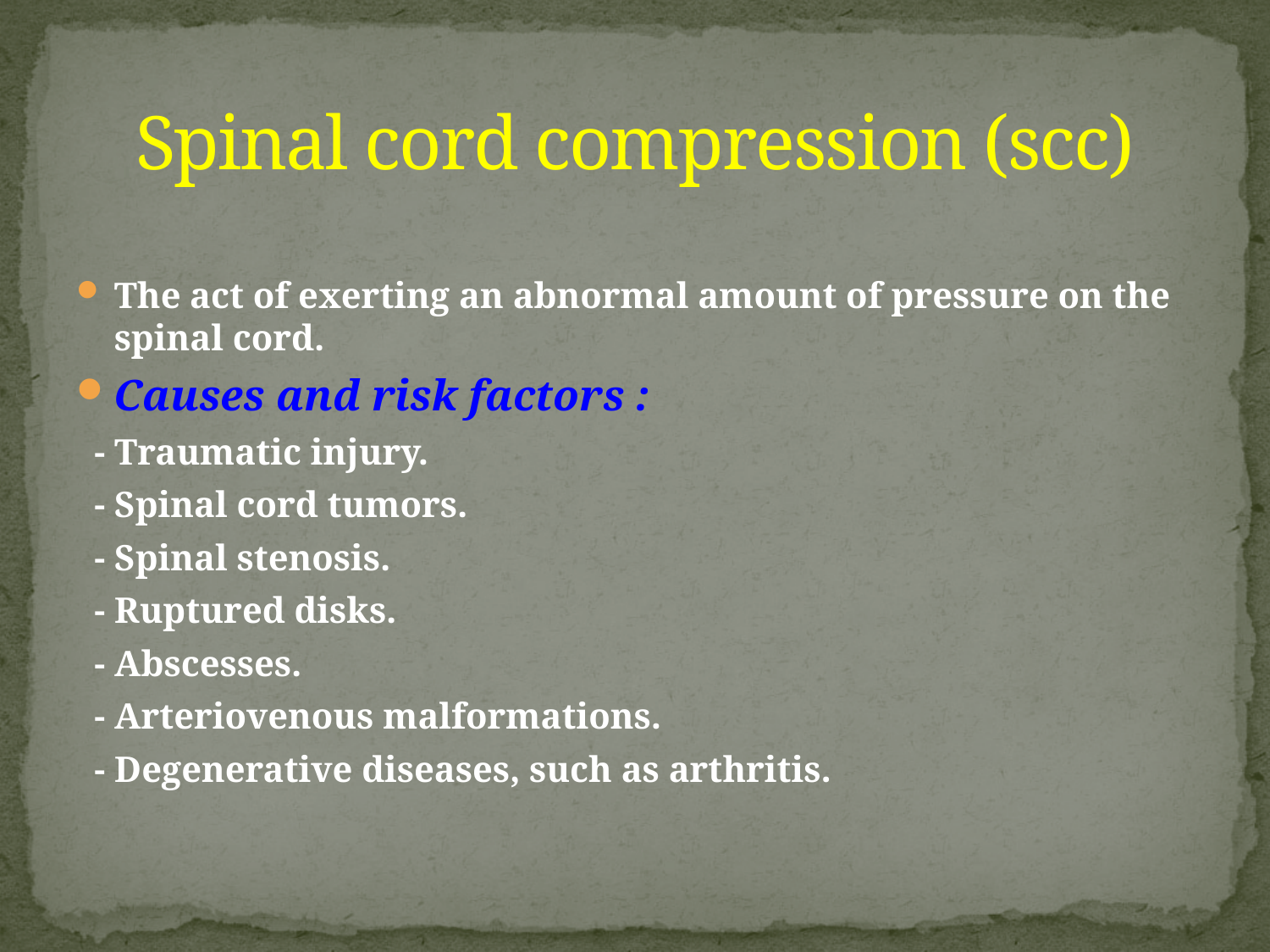

# Spinal cord compression (scc)

The act of exerting an abnormal amount of pressure on the spinal cord.
Causes and risk factors :
  - Traumatic injury.
  - Spinal cord tumors.
  - Spinal stenosis.
  - Ruptured disks.
  - Abscesses.
  - Arteriovenous malformations.
  - Degenerative diseases, such as arthritis.